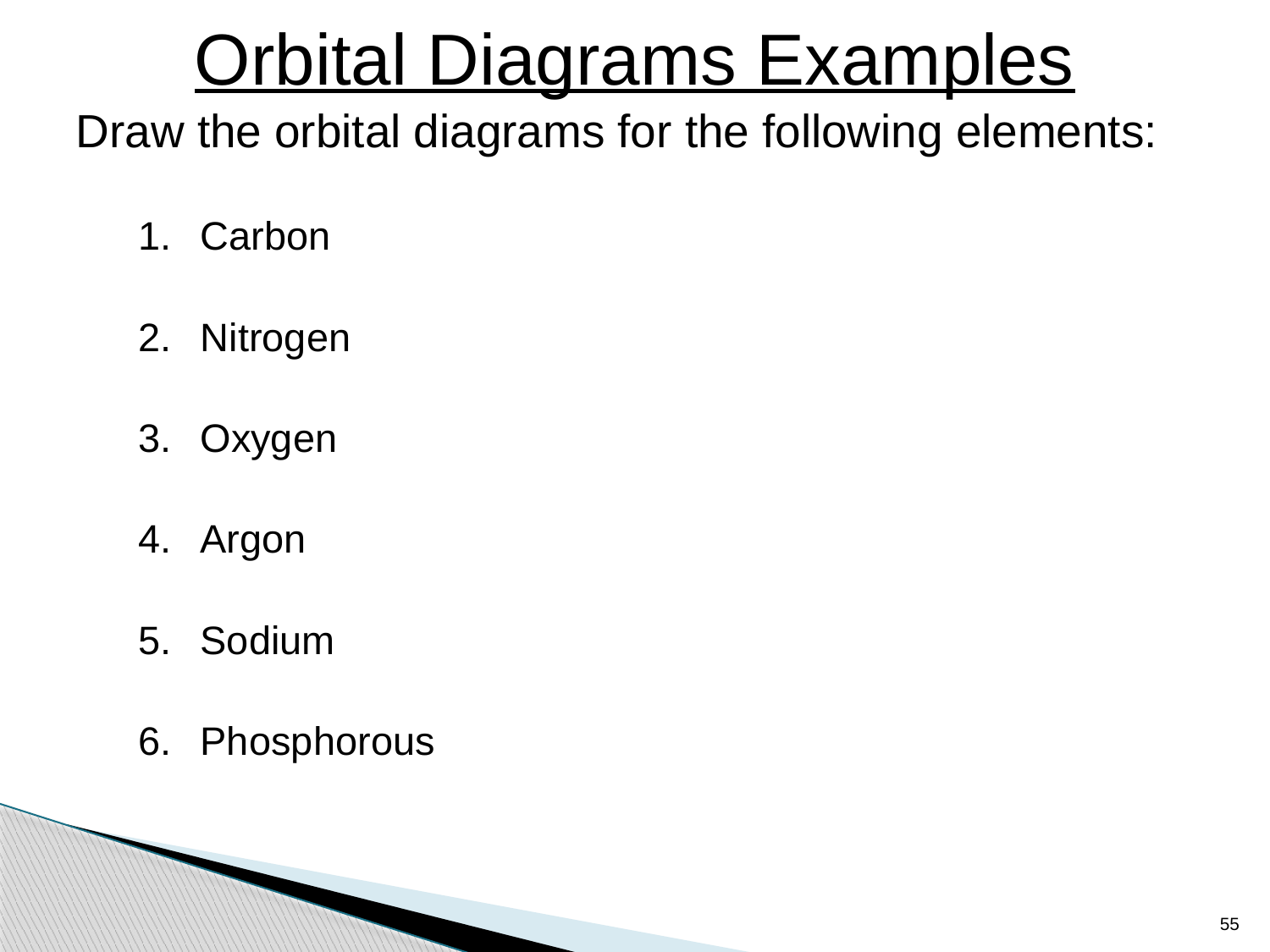

# Orbital Diagrams Examples
Draw the orbital diagrams for the following elements:
Carbon
Nitrogen
Oxygen
Argon
Sodium
Phosphorous
55